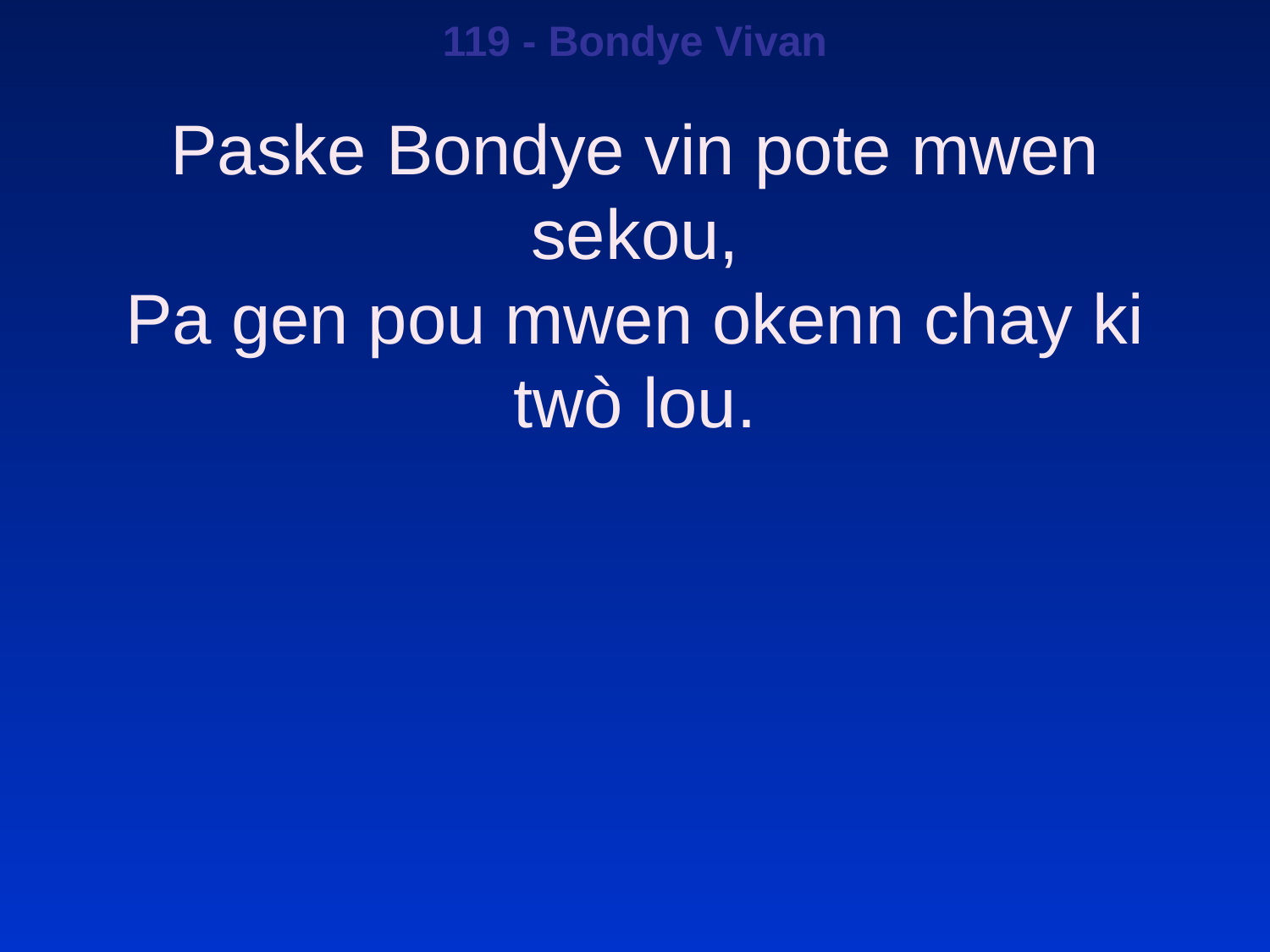

119 - Bondye Vivan
Paske Bondye vin pote mwen sekou,
Pa gen pou mwen okenn chay ki twò lou.